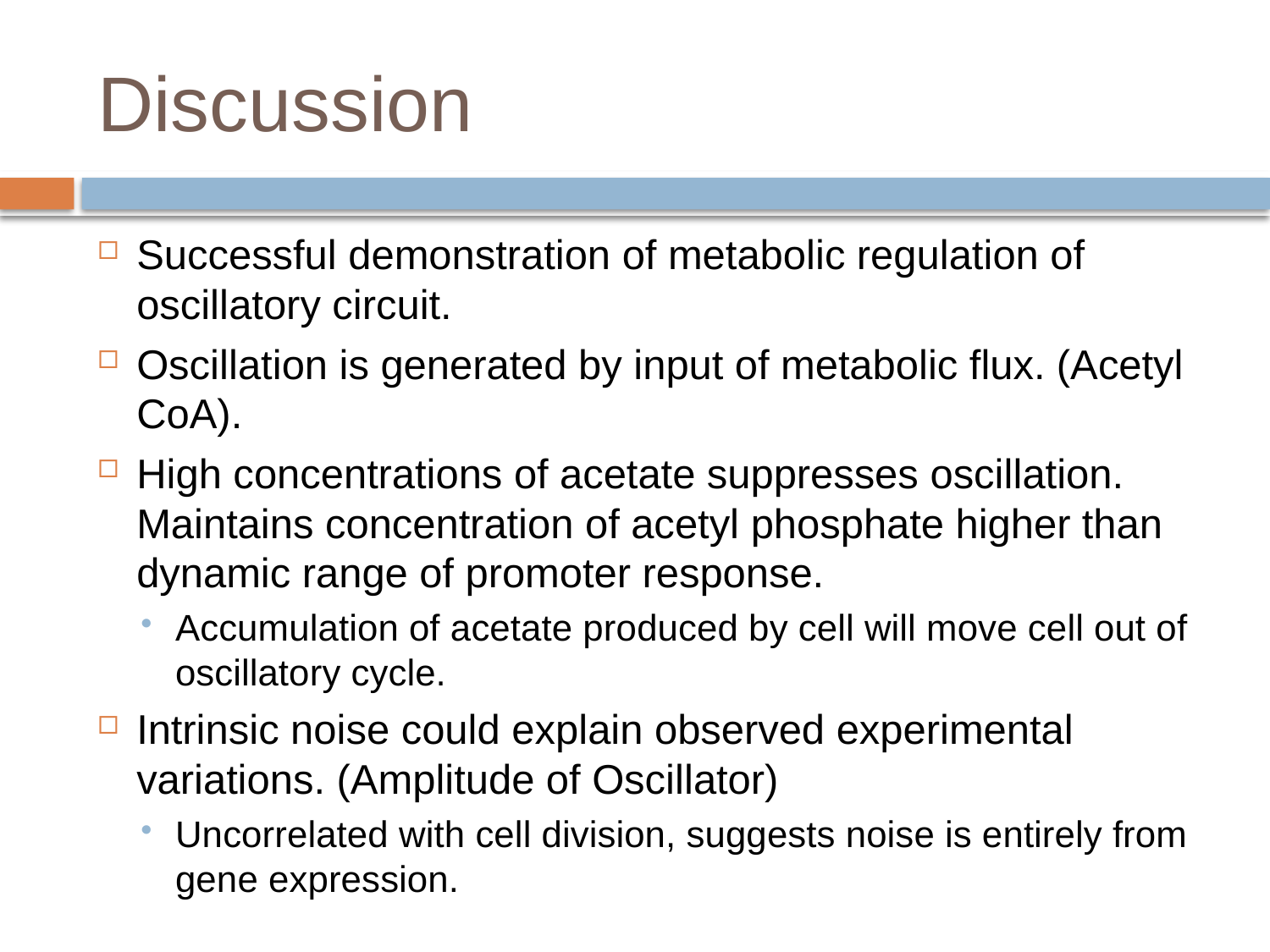

# Discussion
Successful demonstration of metabolic regulation of oscillatory circuit.
Oscillation is generated by input of metabolic flux. (Acetyl CoA).
High concentrations of acetate suppresses oscillation.  Maintains concentration of acetyl phosphate higher than dynamic range of promoter response.
Accumulation of acetate produced by cell will move cell out of oscillatory cycle.
Intrinsic noise could explain observed experimental variations. (Amplitude of Oscillator)
Uncorrelated with cell division, suggests noise is entirely from gene expression.